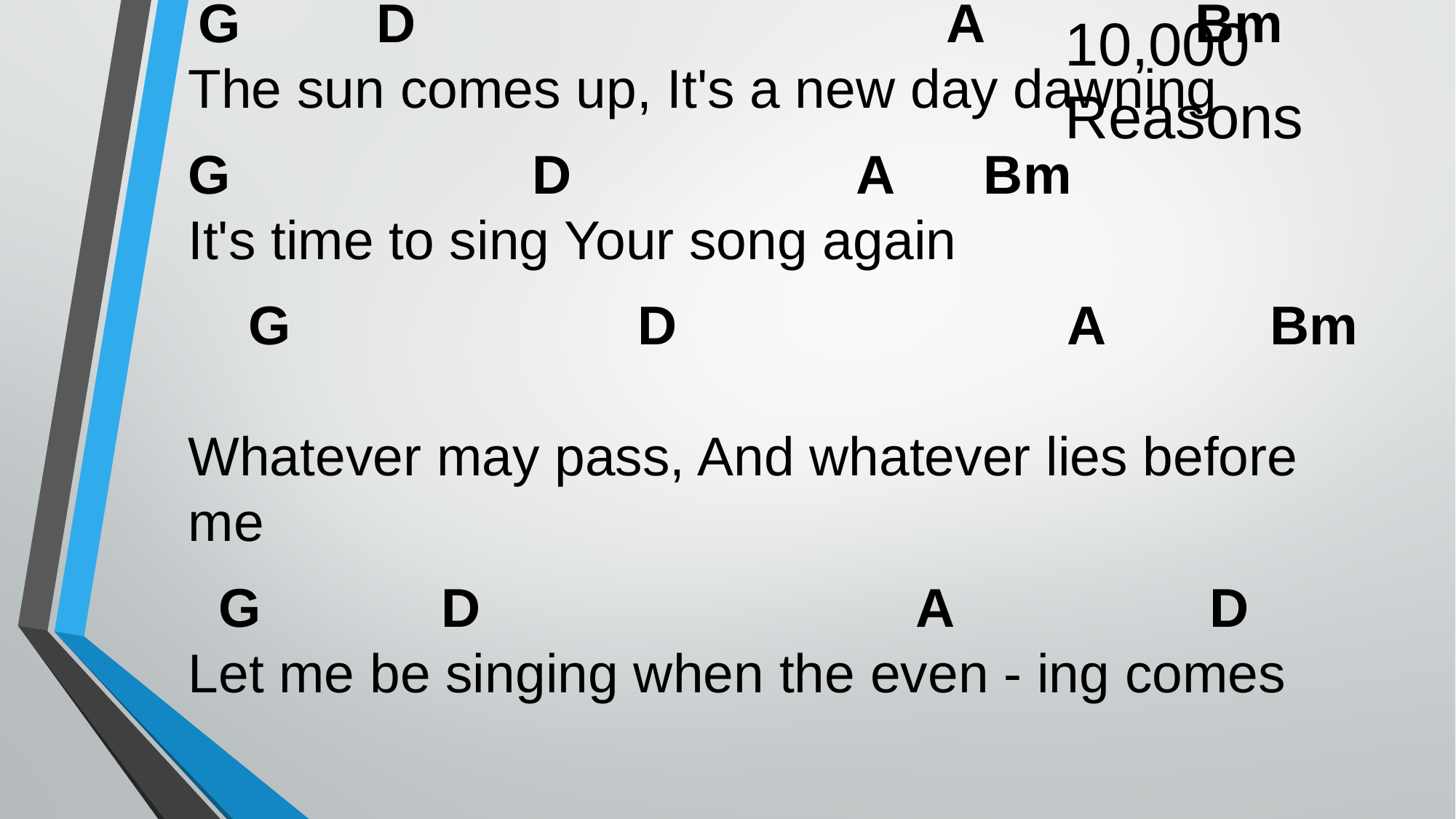

10,000 Reasons
 G         D         			       A              Bm
The sun comes up, It's a new day dawning
G                    D                   A      Bm
It's time to sing Your song again
    G                       D                          A           Bm
Whatever may pass, And whatever lies before me
  G            D                             A                 D
Let me be singing when the even - ing comes